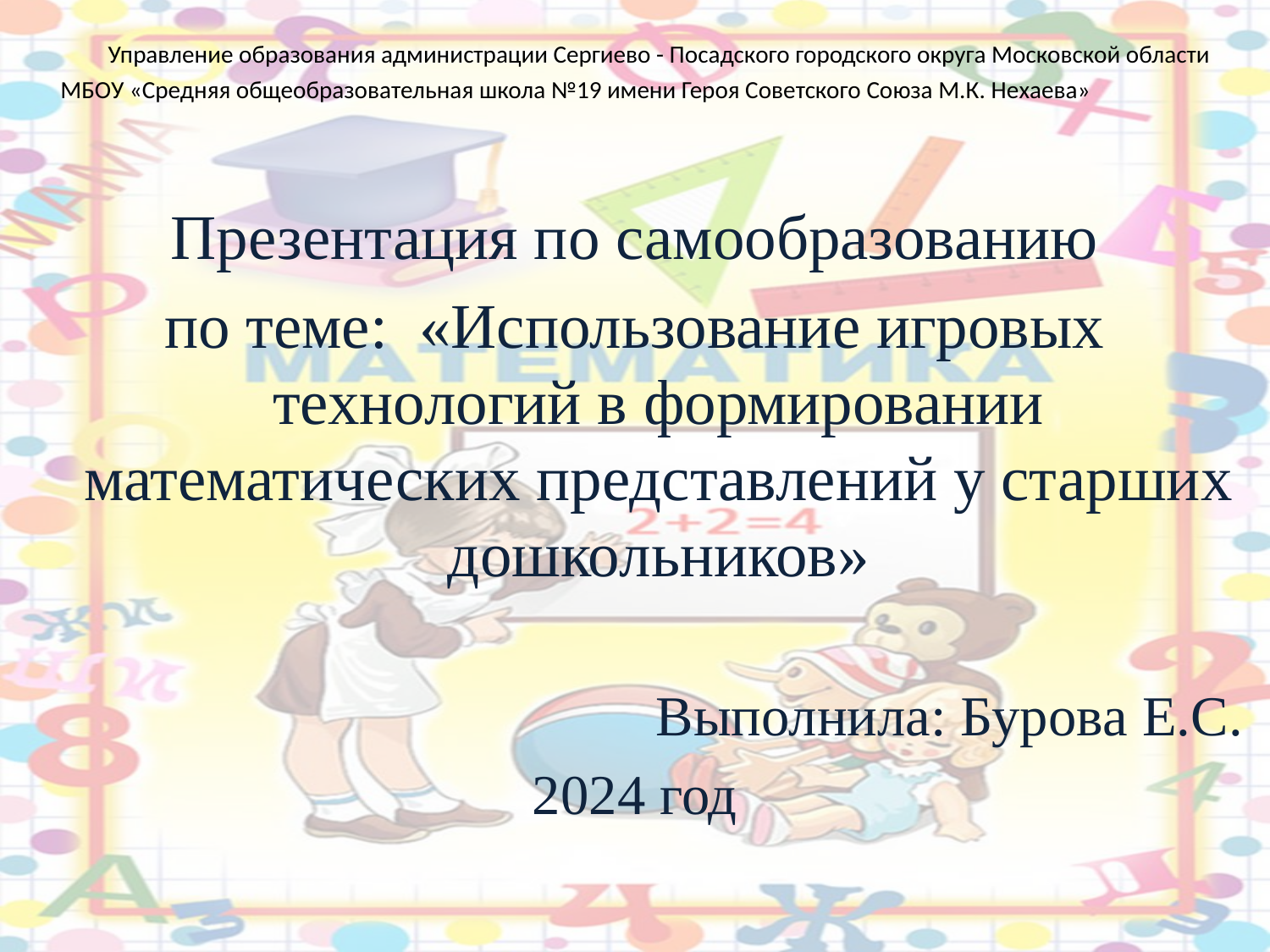

Управление образования администрации Сергиево - Посадского городского округа Московской области  МБОУ «Средняя общеобразовательная школа №19 имени Героя Советского Союза М.К. Нехаева»

Презентация по самообразованию
по теме:  «Использование игровых технологий в формировании математических представлений у старших дошкольников»

Выполнила: Бурова Е.С.
2024 год